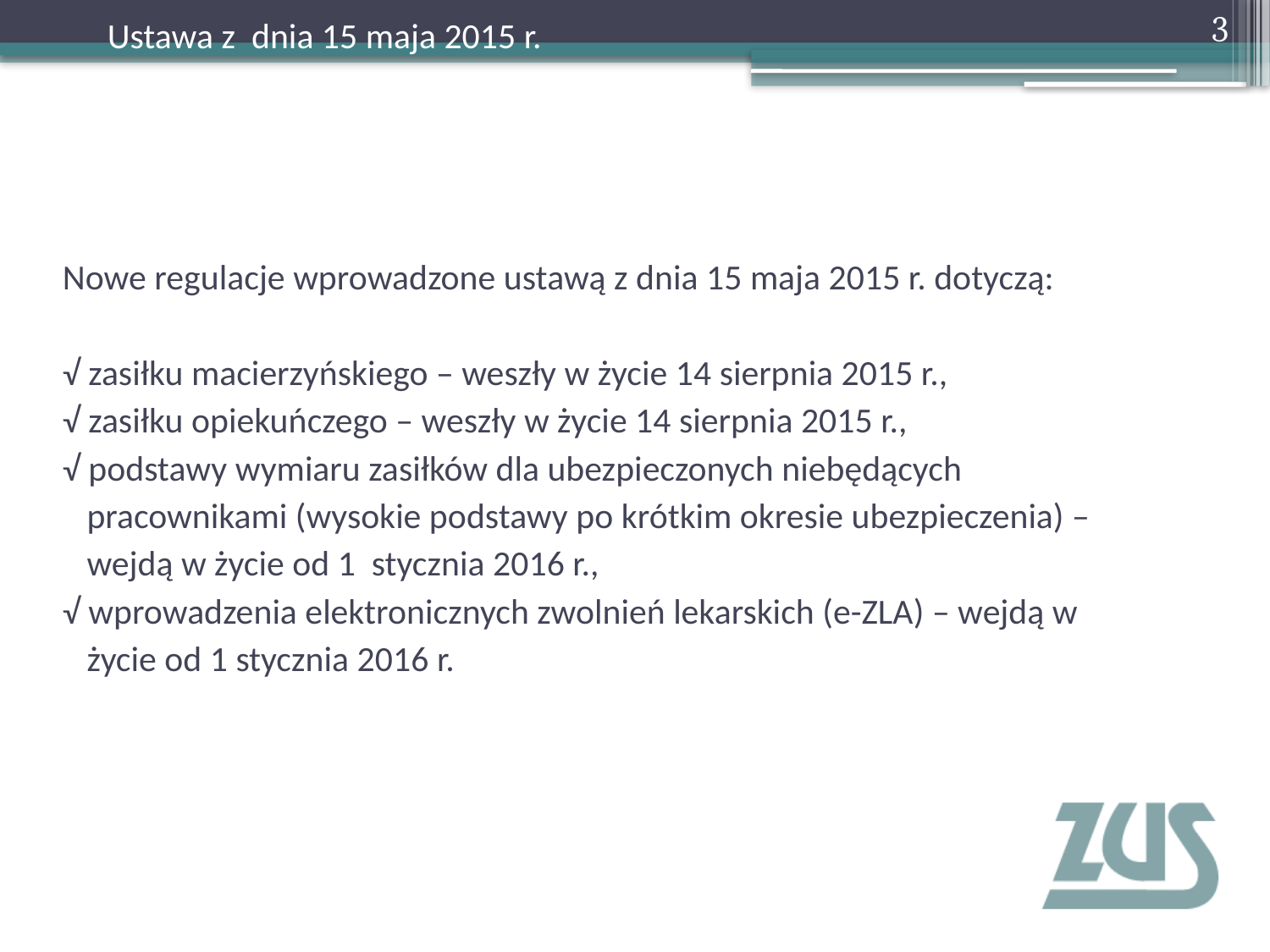

3
Ustawa z  dnia 15 maja 2015 r.
#
Nowe regulacje wprowadzone ustawą z dnia 15 maja 2015 r. dotyczą:

√ zasiłku macierzyńskiego – weszły w życie 14 sierpnia 2015 r.,
√ zasiłku opiekuńczego – weszły w życie 14 sierpnia 2015 r.,
√ podstawy wymiaru zasiłków dla ubezpieczonych niebędących
   pracownikami (wysokie podstawy po krótkim okresie ubezpieczenia) –
   wejdą w życie od 1  stycznia 2016 r.,
√ wprowadzenia elektronicznych zwolnień lekarskich (e-ZLA) – wejdą w
   życie od 1 stycznia 2016 r.